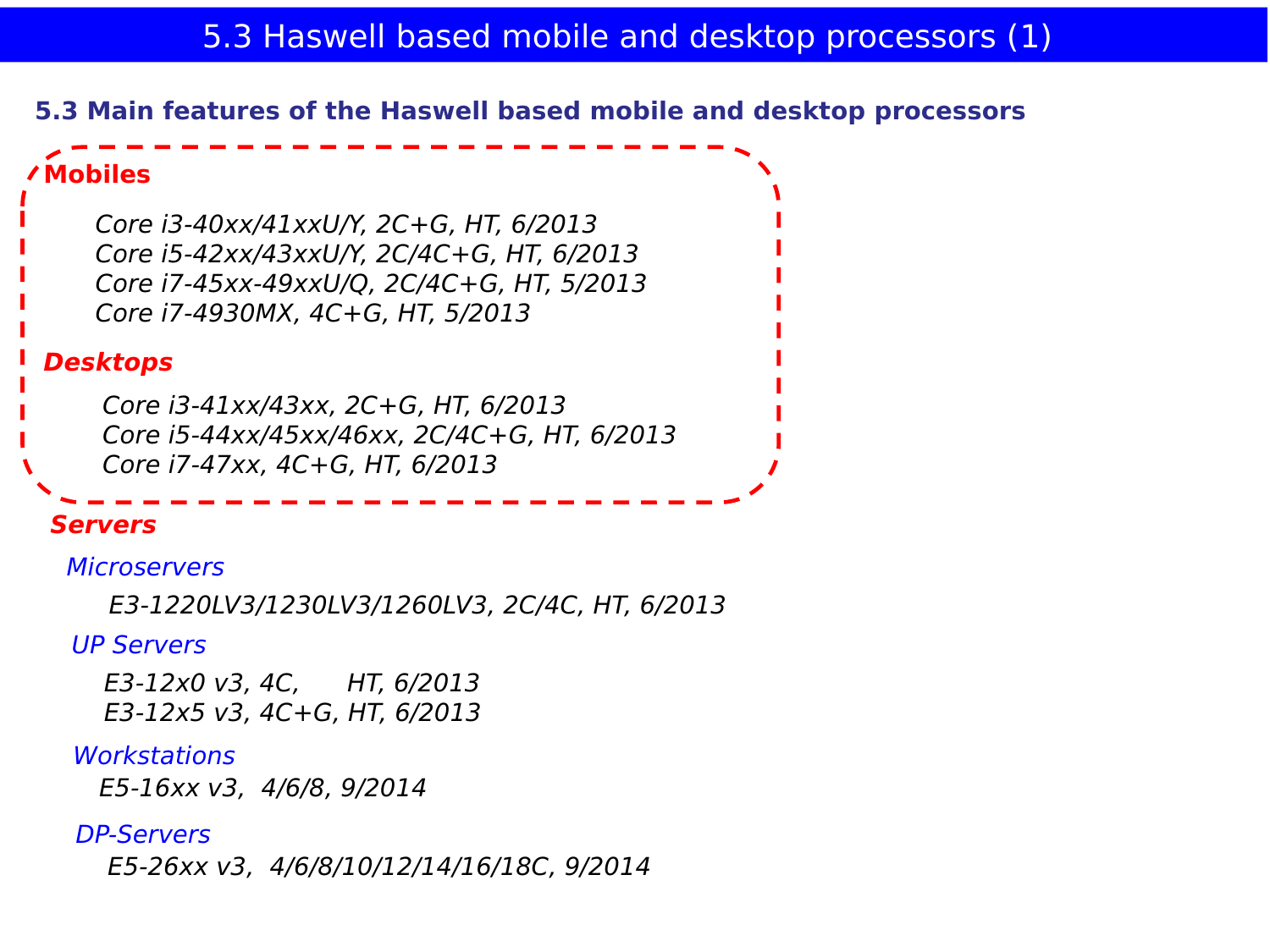

#
5.3 Haswell based mobile and desktop processors (1)
5.3 Main features of the Haswell based mobile and desktop processors

Mobiles
Core i3-40xx/41xxU/Y, 2C+G, HT, 6/2013
Core i5-42xx/43xxU/Y, 2C/4C+G, HT, 6/2013
Core i7-45xx-49xxU/Q, 2C/4C+G, HT, 5/2013
Core i7-4930MX, 4C+G, HT, 5/2013
Desktops
Core i3-41xx/43xx, 2C+G, HT, 6/2013
Core i5-44xx/45xx/46xx, 2C/4C+G, HT, 6/2013
Core i7-47xx, 4C+G, HT, 6/2013
Servers
Microservers
 E3-1220LV3/1230LV3/1260LV3, 2C/4C, HT, 6/2013
UP Servers
 E3-12x0 v3, 4C,      HT, 6/2013
 E3-12x5 v3, 4C+G, HT, 6/2013
Workstations
  E5-16xx v3,  4/6/8, 9/2014
DP-Servers
  E5-26xx v3,  4/6/8/10/12/14/16/18C, 9/2014